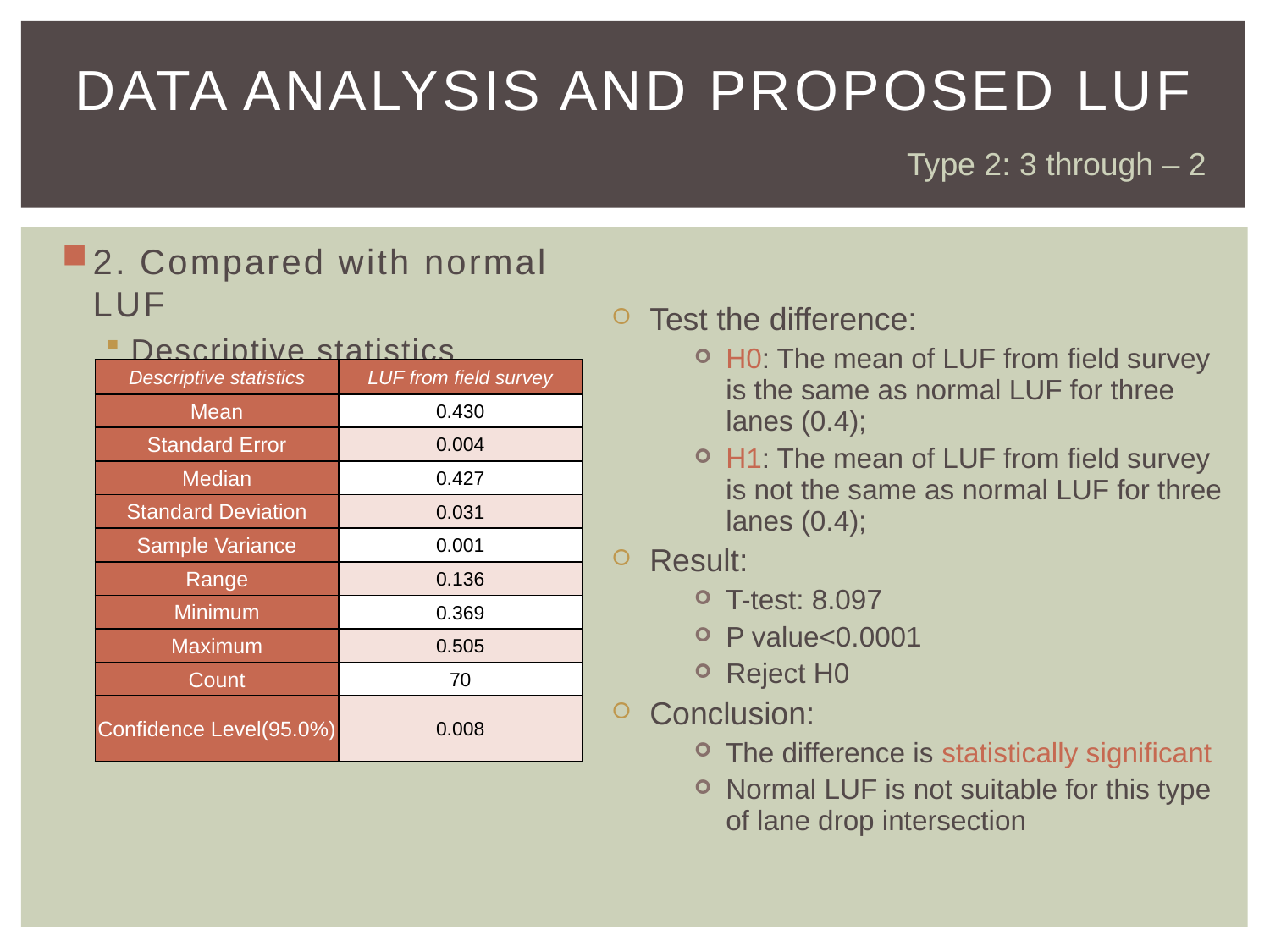

# Data analysis and proposed LUF
Type 2: 3 through – 2
2. Compared with normal LUF
Descriptive statistics

Test the difference:
H0: The mean of LUF from field survey is the same as normal LUF for three lanes (0.4);
H1: The mean of LUF from field survey is not the same as normal LUF for three lanes (0.4);
Result:
T-test: 8.097
P value<0.0001
Reject H0
Conclusion:
The difference is statistically significant
Normal LUF is not suitable for this type of lane drop intersection

| Descriptive statistics | LUF from field survey |
| --- | --- |
| Mean | 0.430 |
| Standard Error | 0.004 |
| Median | 0.427 |
| Standard Deviation | 0.031 |
| Sample Variance | 0.001 |
| Range | 0.136 |
| Minimum | 0.369 |
| Maximum | 0.505 |
| Count | 70 |
| Confidence Level(95.0%) | 0.008 |